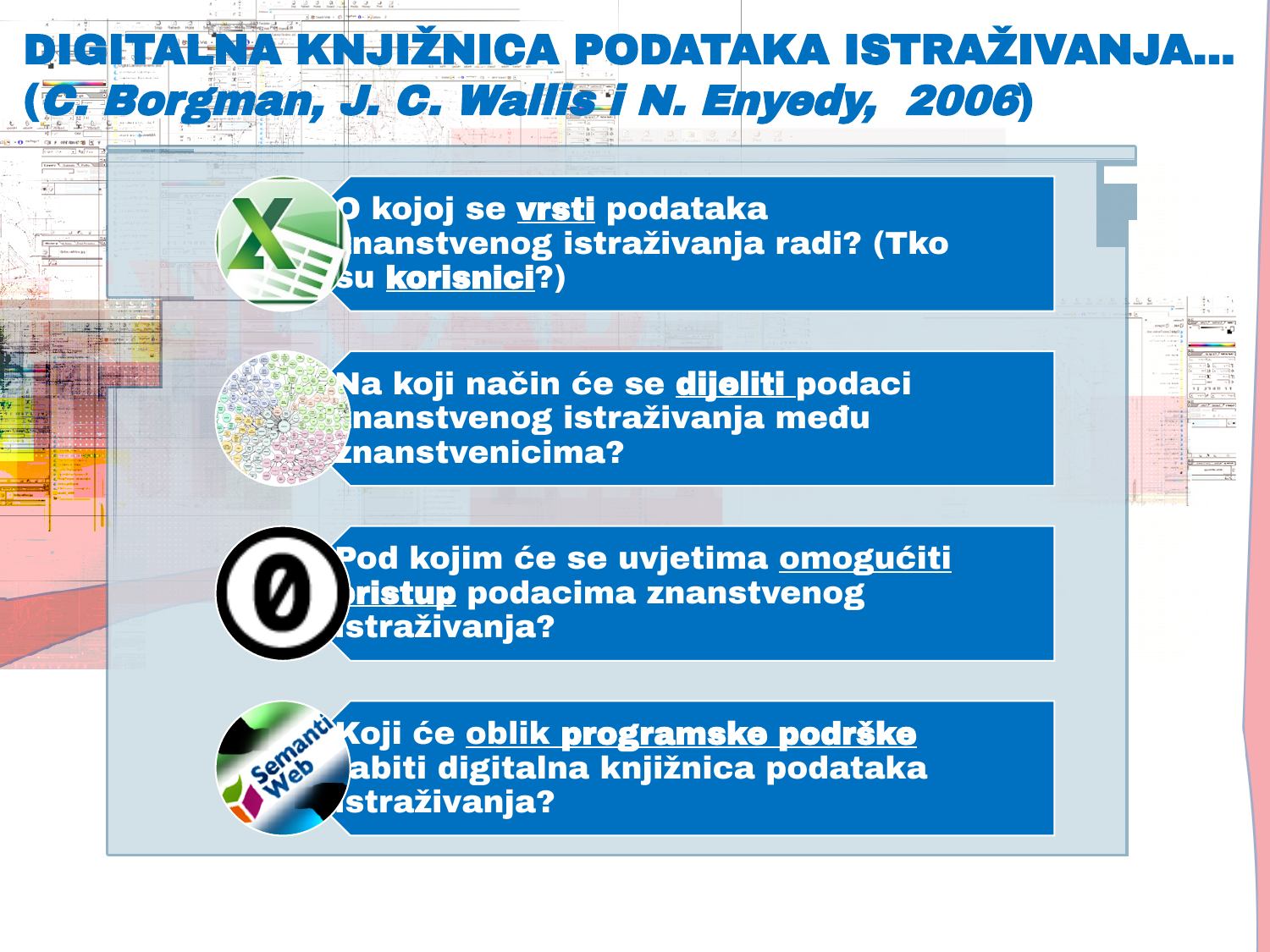

# DIGITALNA KNJIŽNICA PODATAKA ISTRAŽIVANJA… (C. Borgman, J. C. Wallis i N. Enyedy,  2006)
O kojoj se vrsti podataka znanstvenog istraživanja radi? (Tko su korisnici?)
Na koji način će se dijeliti podaci znanstvenog istraživanja među znanstvenicima?
Pod kojim će se uvjetima omogućiti pristup podacima znanstvenog istraživanja?
Koji će oblik programske podrške rabiti digitalna knjižnica podataka istraživanja?